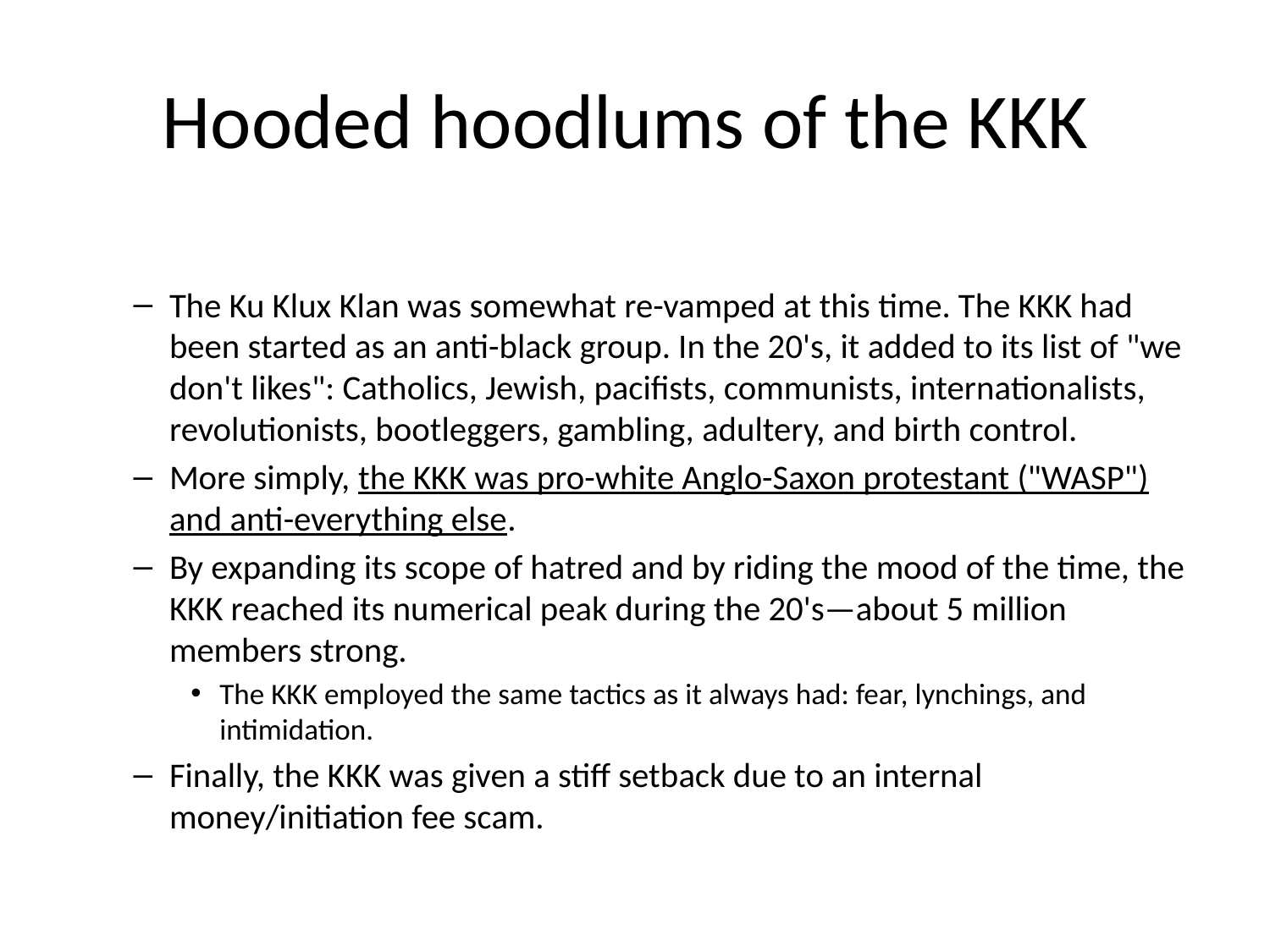

# Hooded hoodlums of the KKK

The Ku Klux Klan was somewhat re-vamped at this time. The KKK had been started as an anti-black group. In the 20's, it added to its list of "we don't likes": Catholics, Jewish, pacifists, communists, internationalists, revolutionists, bootleggers, gambling, adultery, and birth control.
More simply, the KKK was pro-white Anglo-Saxon protestant ("WASP") and anti-everything else.
By expanding its scope of hatred and by riding the mood of the time, the KKK reached its numerical peak during the 20's—about 5 million members strong.
The KKK employed the same tactics as it always had: fear, lynchings, and intimidation.
Finally, the KKK was given a stiff setback due to an internal money/initiation fee scam.